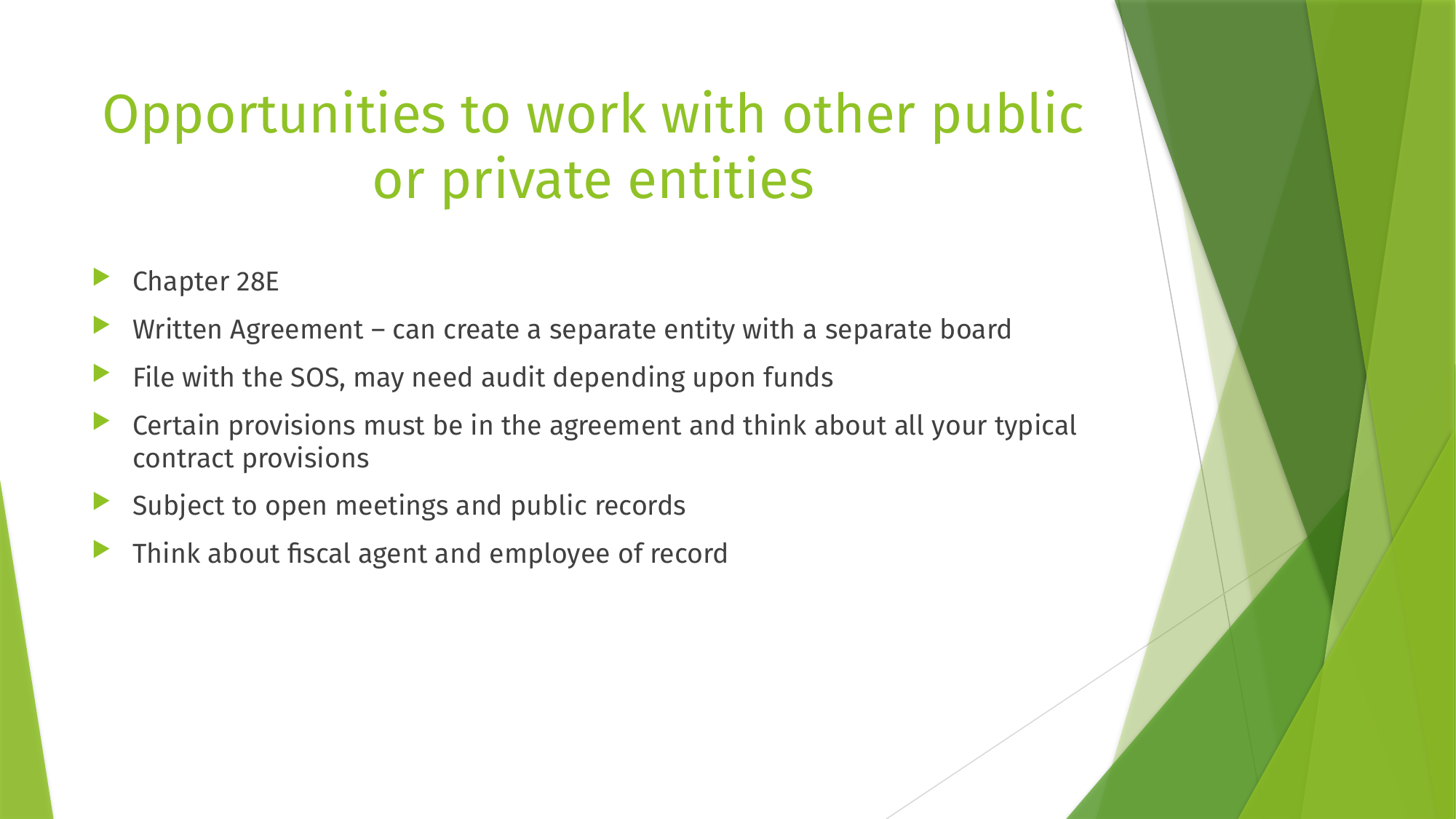

# Opportunities to work with other public or private entities
Chapter 28E
Written Agreement – can create a separate entity with a separate board
File with the SOS, may need audit depending upon funds
Certain provisions must be in the agreement and think about all your typical contract provisions
Subject to open meetings and public records
Think about fiscal agent and employee of record